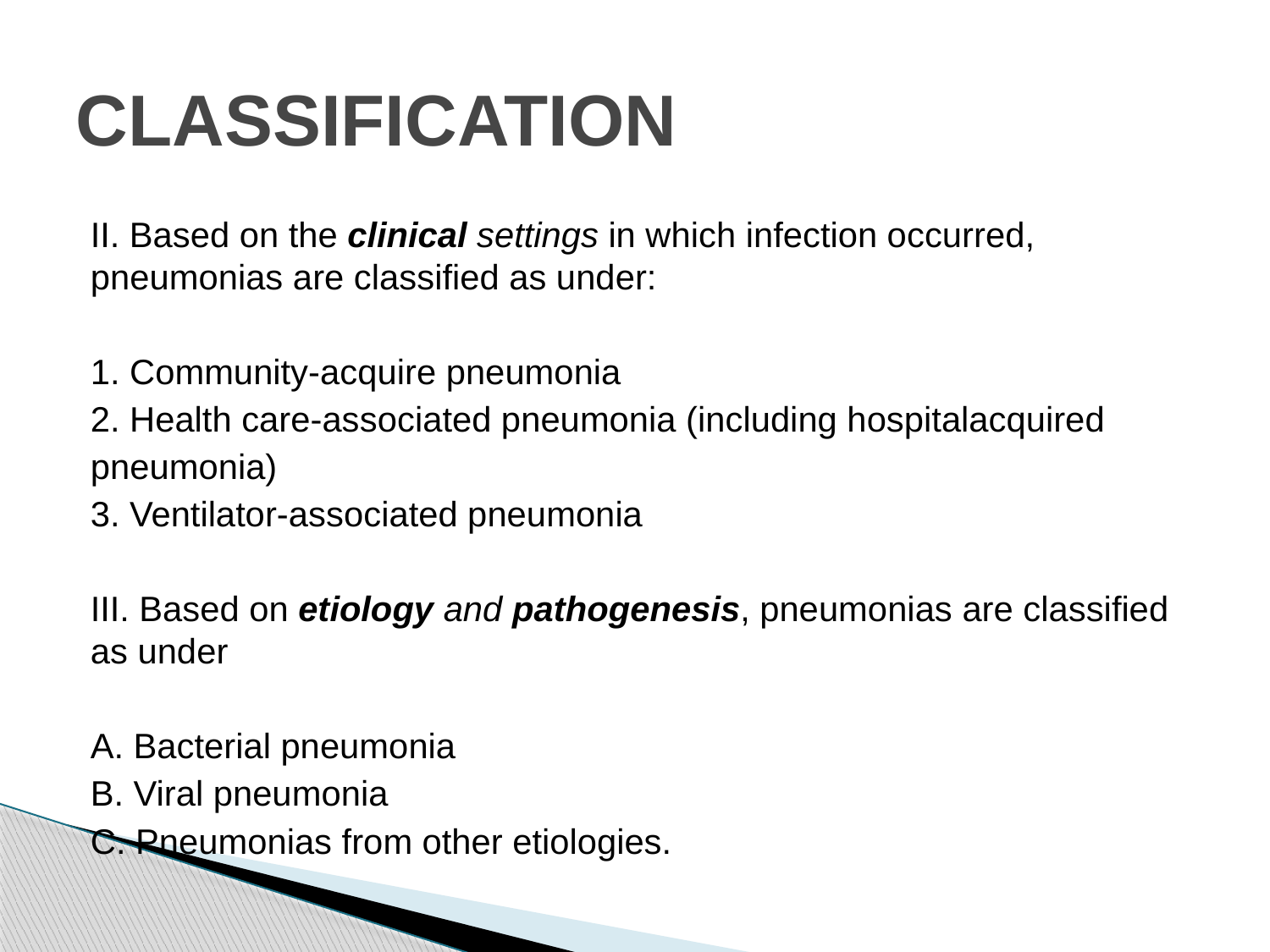

# CLASSIFICATION
II. Based on the clinical settings in which infection occurred, pneumonias are classified as under:

1. Community-acquire pneumonia
2. Health care-associated pneumonia (including hospitalacquired
pneumonia)
3. Ventilator-associated pneumonia

III. Based on etiology and pathogenesis, pneumonias are classified as under

A. Bacterial pneumonia
B. Viral pneumonia
C. Pneumonias from other etiologies.